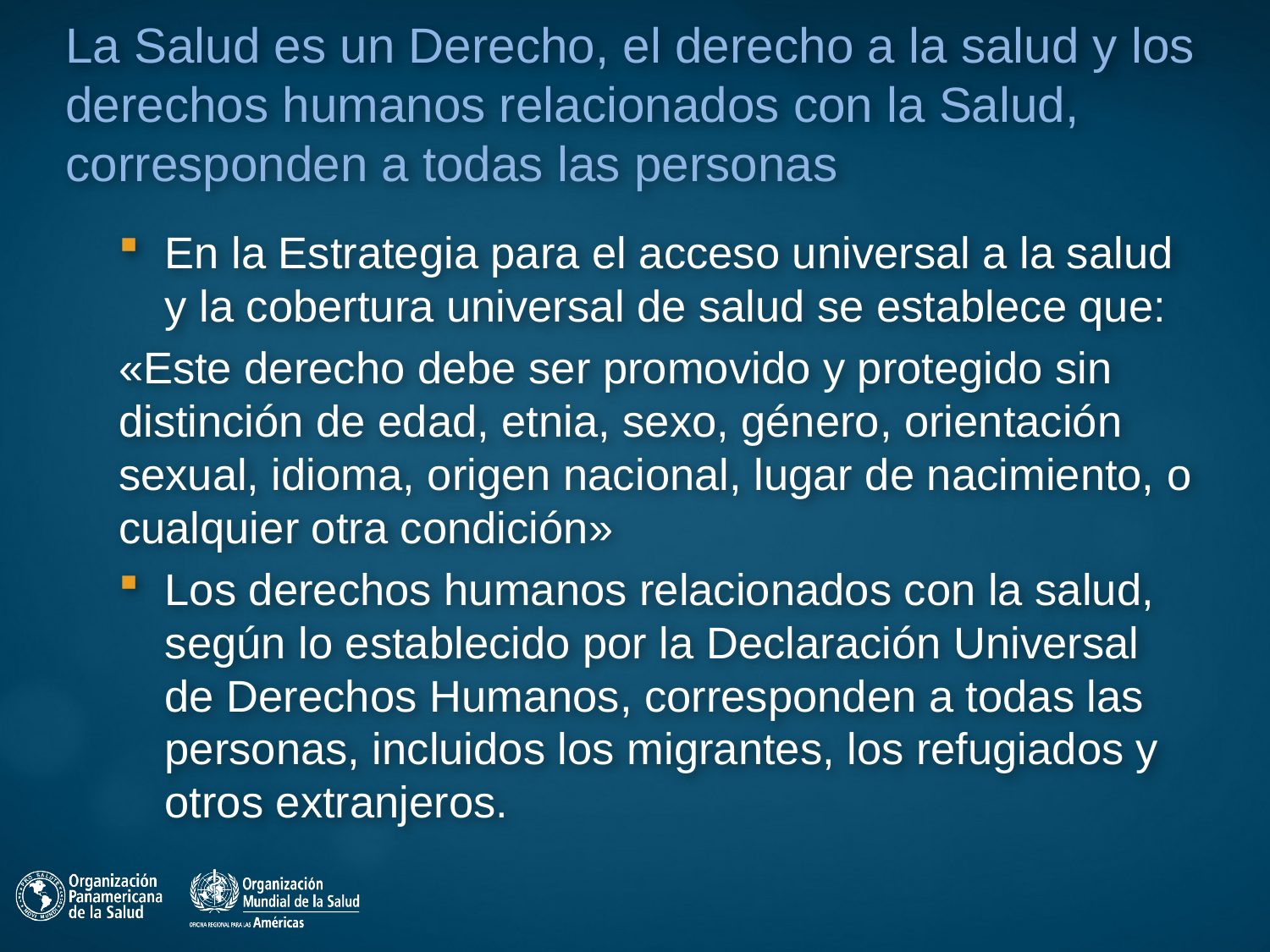

# La Salud es un Derecho, el derecho a la salud y los derechos humanos relacionados con la Salud, corresponden a todas las personas
En la Estrategia para el acceso universal a la salud y la cobertura universal de salud se establece que:
«Este derecho debe ser promovido y protegido sin distinción de edad, etnia, sexo, género, orientación sexual, idioma, origen nacional, lugar de nacimiento, o cualquier otra condición»
Los derechos humanos relacionados con la salud, según lo establecido por la Declaración Universal de Derechos Humanos, corresponden a todas las personas, incluidos los migrantes, los refugiados y otros extranjeros.